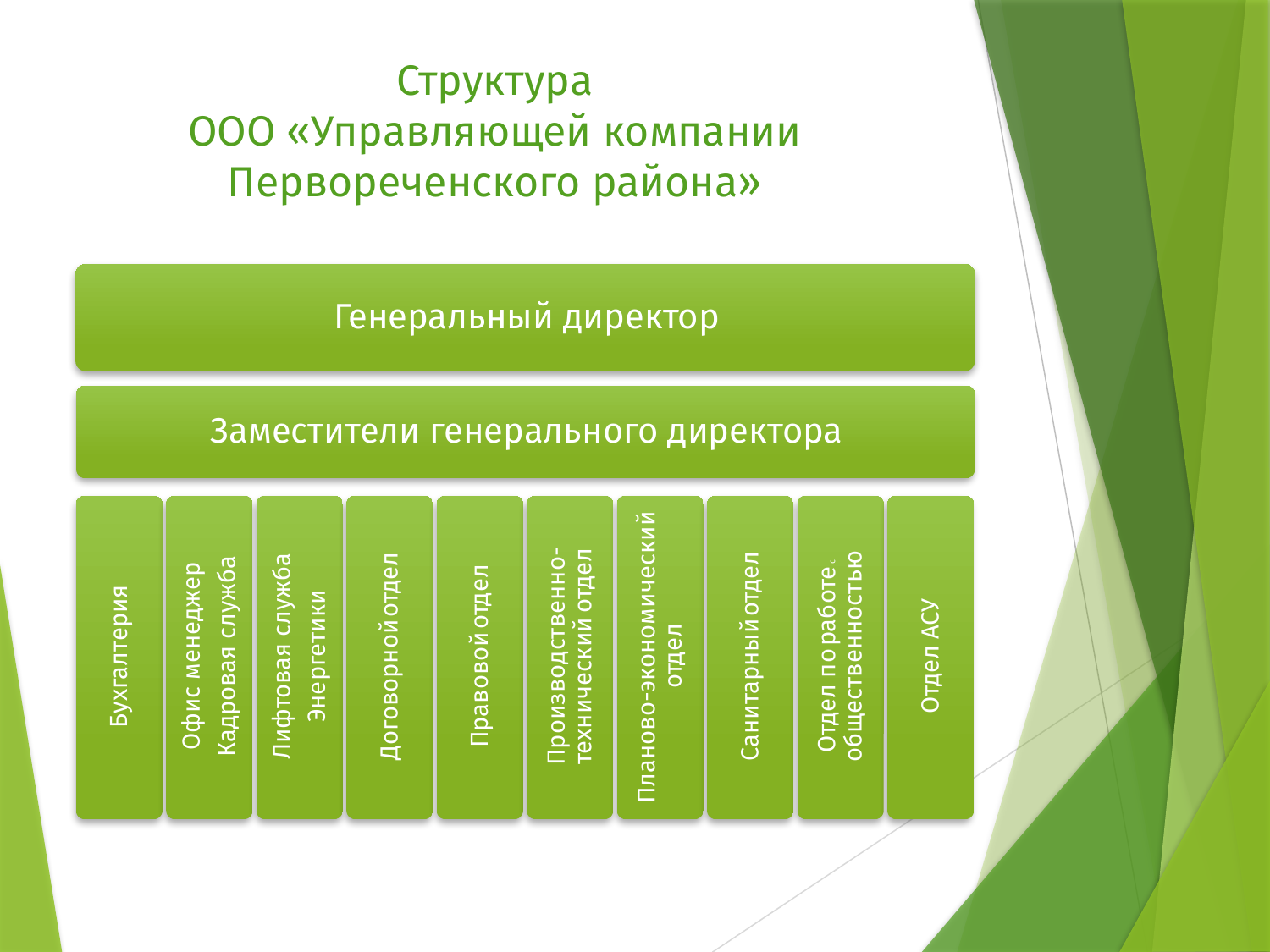

# Структура ООО «Управляющей компании Первореченского района»
Генеральный директор
Заместители генерального директора
Бухгалтерия
Офис менеджер
Кадровая служба
Лифтовая служба
Энергетики
Договорной отдел
Правовой отдел
Производственно-технический  отдел
Планово-экономический  отдел
Санитарный отдел
Отдел по работе с общественностью
Отдел АСУ